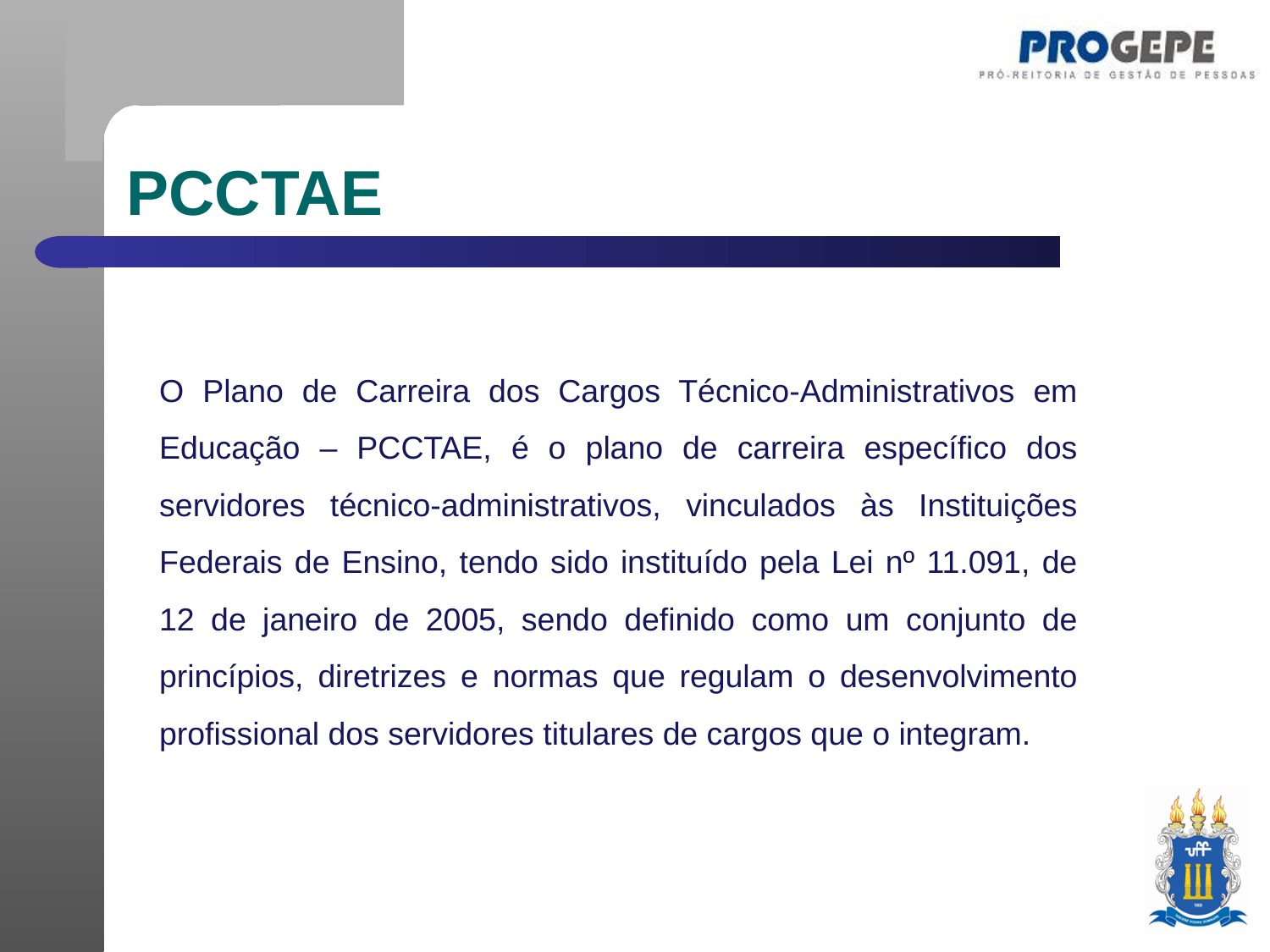

PCCTAE
	O Plano de Carreira dos Cargos Técnico-Administrativos em Educação – PCCTAE, é o plano de carreira específico dos servidores técnico-administrativos, vinculados às Instituições Federais de Ensino, tendo sido instituído pela Lei nº 11.091, de 12 de janeiro de 2005, sendo definido como um conjunto de princípios, diretrizes e normas que regulam o desenvolvimento profissional dos servidores titulares de cargos que o integram.